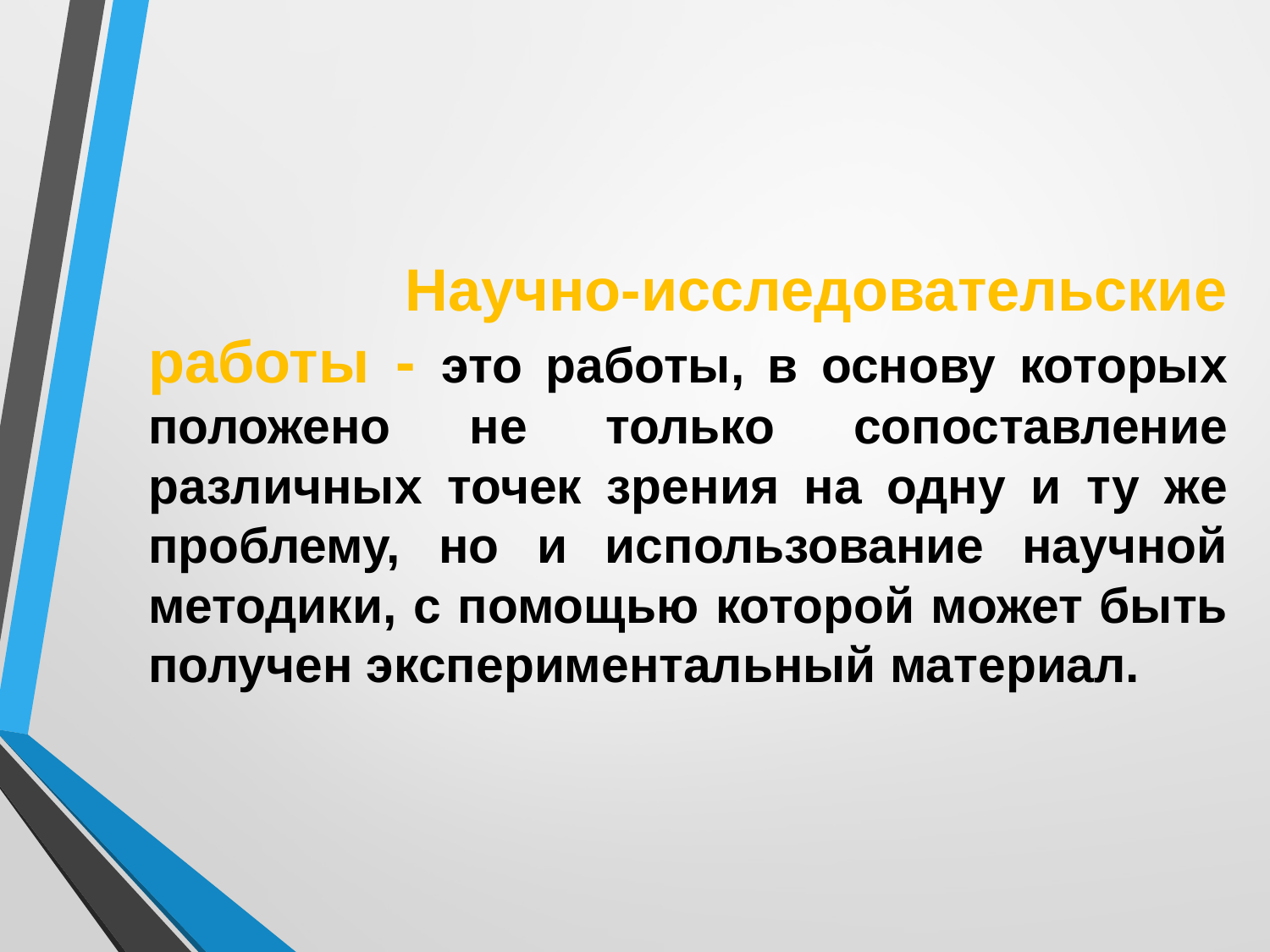

Научно-исследовательские работы - это работы, в основу которых положено не только сопоставление различных точек зрения на одну и ту же проблему, но и использование научной методики, с помощью которой может быть получен экспериментальный материал.